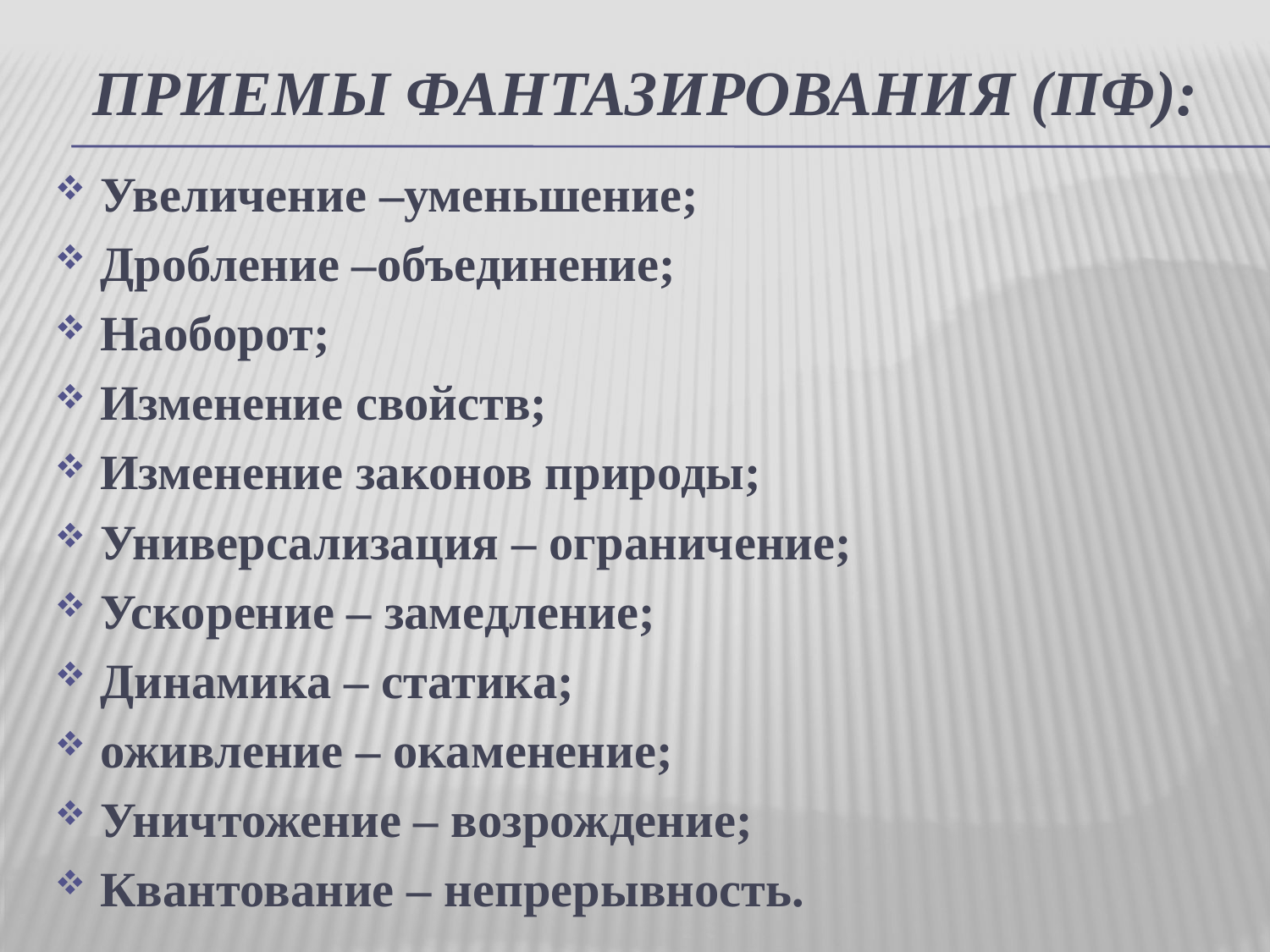

# Приемы фантазирования (пф):
Увеличение –уменьшение;
Дробление –объединение;
Наоборот;
Изменение свойств;
Изменение законов природы;
Универсализация – ограничение;
Ускорение – замедление;
Динамика – статика;
оживление – окаменение;
Уничтожение – возрождение;
Квантование – непрерывность.